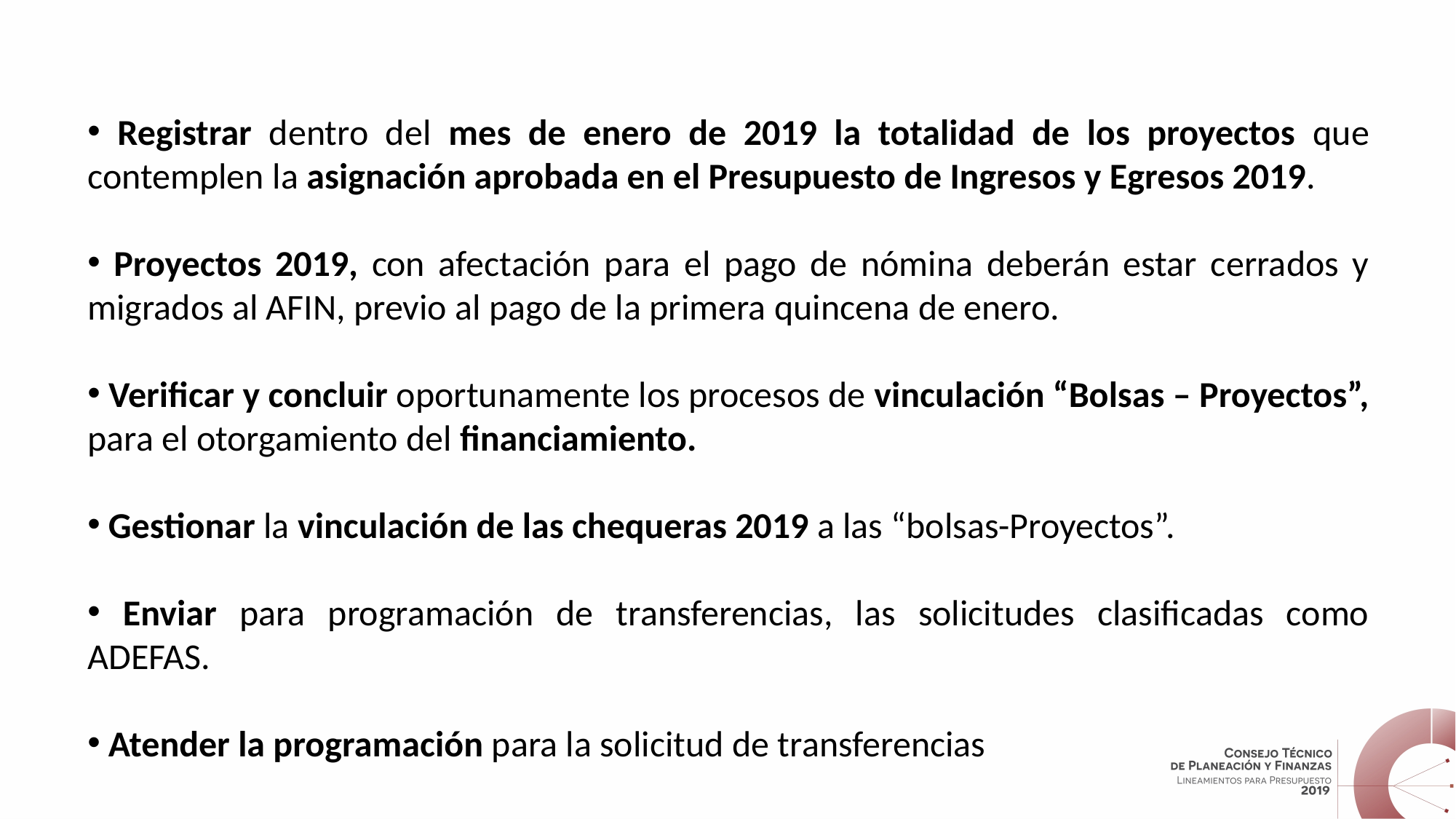

Registrar dentro del mes de enero de 2019 la totalidad de los proyectos que contemplen la asignación aprobada en el Presupuesto de Ingresos y Egresos 2019.

 Proyectos 2019, con afectación para el pago de nómina deberán estar cerrados y migrados al AFIN, previo al pago de la primera quincena de enero.

 Verificar y concluir oportunamente los procesos de vinculación “Bolsas – Proyectos”, para el otorgamiento del financiamiento.

 Gestionar la vinculación de las chequeras 2019 a las “bolsas-Proyectos”.

 Enviar para programación de transferencias, las solicitudes clasificadas como ADEFAS.

 Atender la programación para la solicitud de transferencias